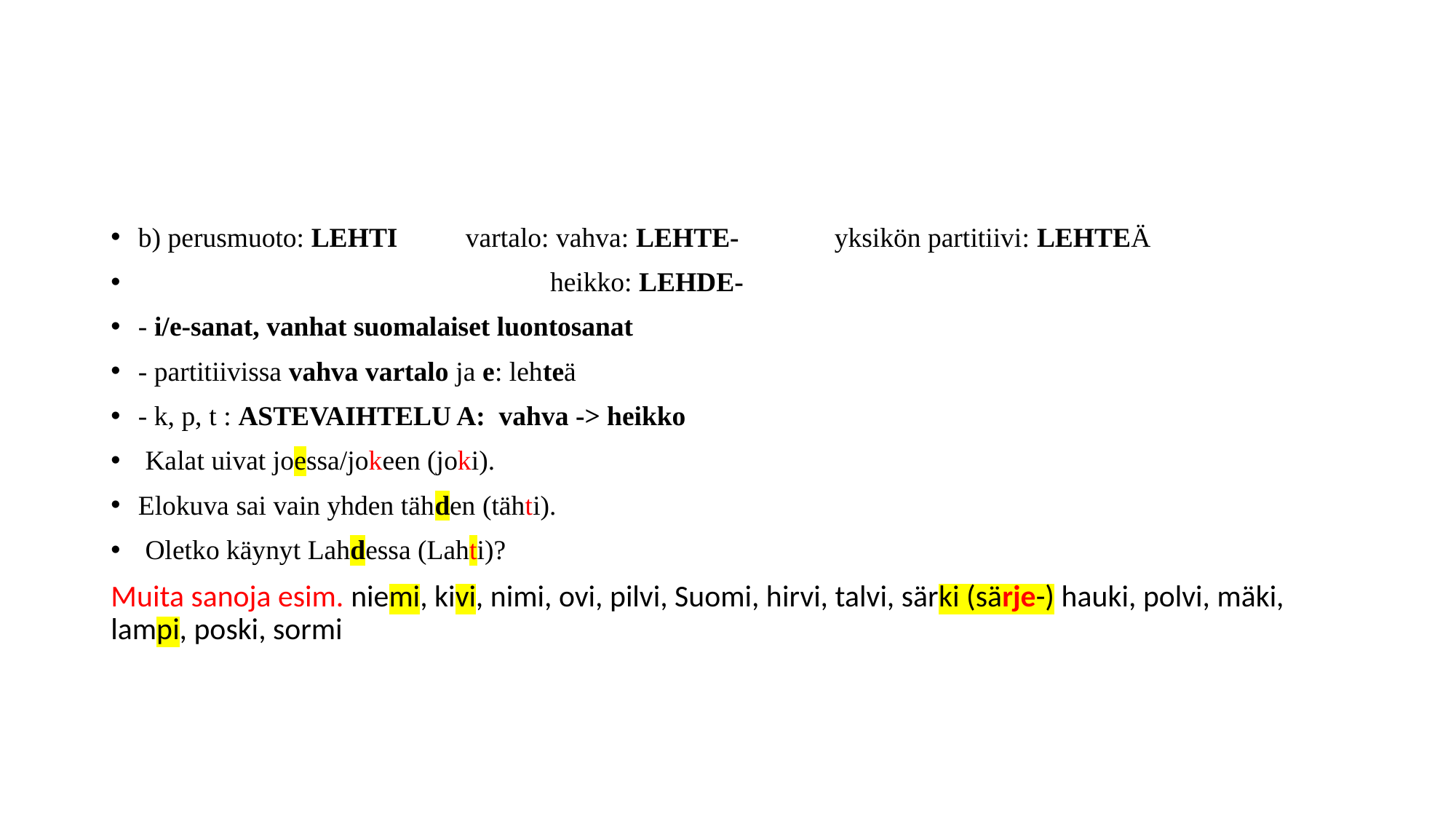

#
b) perusmuoto: LEHTI 	vartalo: vahva: LEHTE-	      yksikön partitiivi: LEHTEÄ
		                            heikko: LEHDE-
- i/e-sanat, vanhat suomalaiset luontosanat
- partitiivissa vahva vartalo ja e: lehteä
- k, p, t : ASTEVAIHTELU A:  vahva -> heikko
 Kalat uivat joessa/jokeen (joki).
Elokuva sai vain yhden tähden (tähti).
 Oletko käynyt Lahdessa (Lahti)?
Muita sanoja esim. niemi, kivi, nimi, ovi, pilvi, Suomi, hirvi, talvi, särki (särje-) hauki, polvi, mäki, lampi, poski, sormi